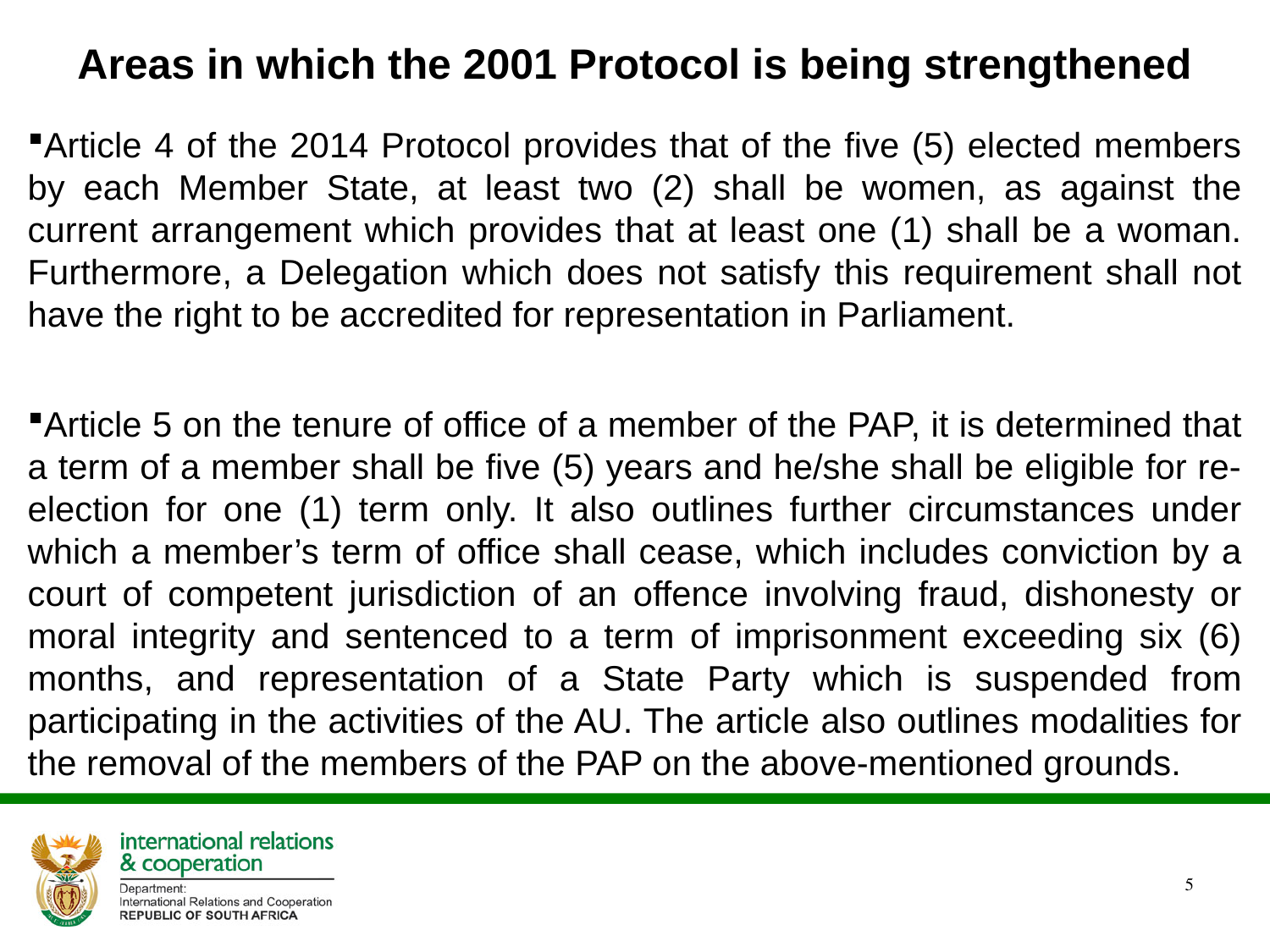

# Areas in which the 2001 Protocol is being strengthened
Article 4 of the 2014 Protocol provides that of the five (5) elected members by each Member State, at least two (2) shall be women, as against the current arrangement which provides that at least one (1) shall be a woman. Furthermore, a Delegation which does not satisfy this requirement shall not have the right to be accredited for representation in Parliament.

Article 5 on the tenure of office of a member of the PAP, it is determined that a term of a member shall be five (5) years and he/she shall be eligible for re-election for one (1) term only. It also outlines further circumstances under which a member’s term of office shall cease, which includes conviction by a court of competent jurisdiction of an offence involving fraud, dishonesty or moral integrity and sentenced to a term of imprisonment exceeding six (6) months, and representation of a State Party which is suspended from participating in the activities of the AU. The article also outlines modalities for the removal of the members of the PAP on the above-mentioned grounds.

5